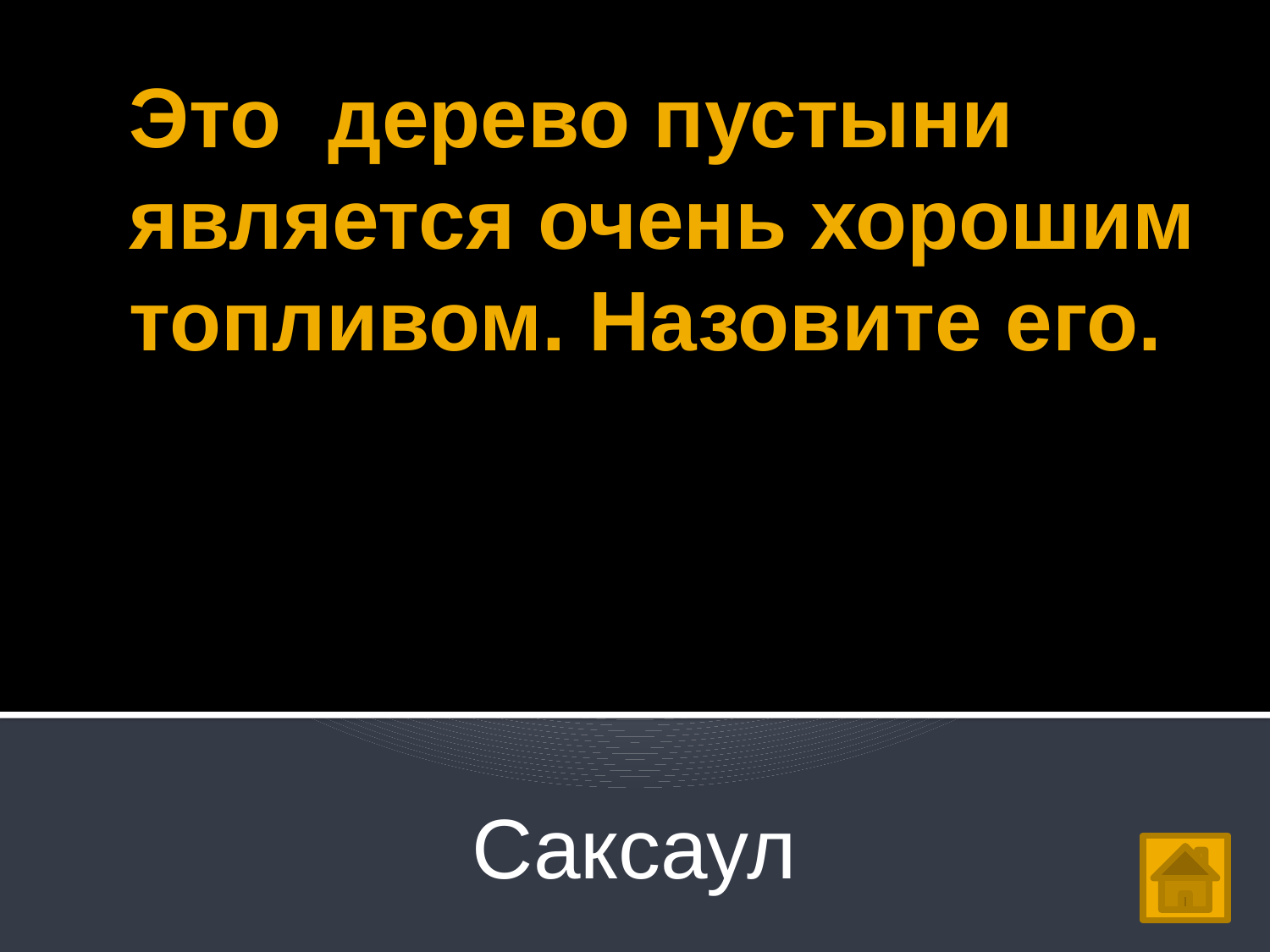

# Это  дерево пустыни является очень хорошим топливом. Назовите его.
Саксаул